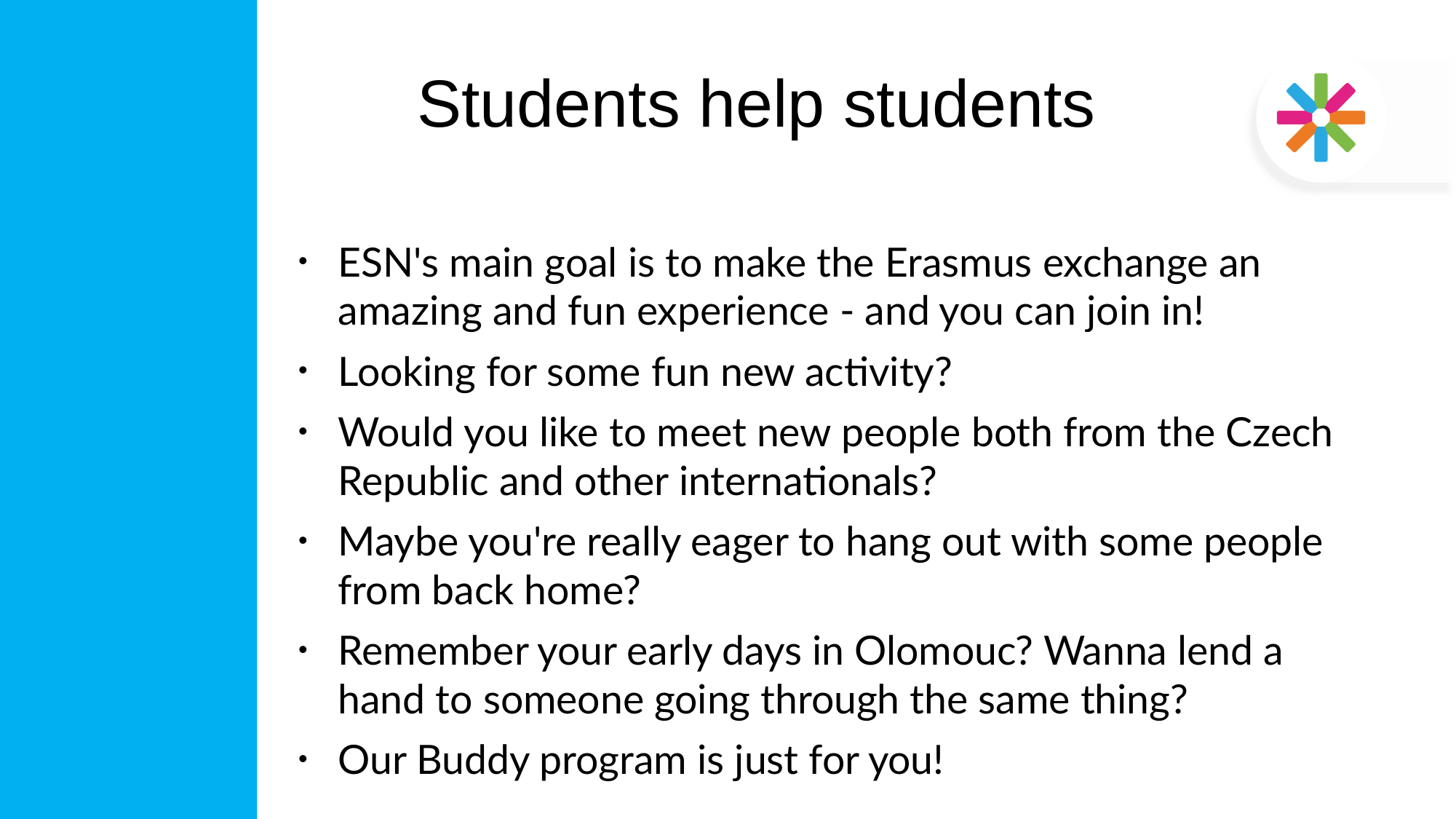

# Students help students
ESN's main goal is to make the Erasmus exchange an amazing and fun experience - and you can join in!
Looking for some fun new activity?
Would you like to meet new people both from the Czech Republic and other internationals?
Maybe you're really eager to hang out with some people from back home?
Remember your early days in Olomouc? Wanna lend a hand to someone going through the same thing?
Our Buddy program is just for you!